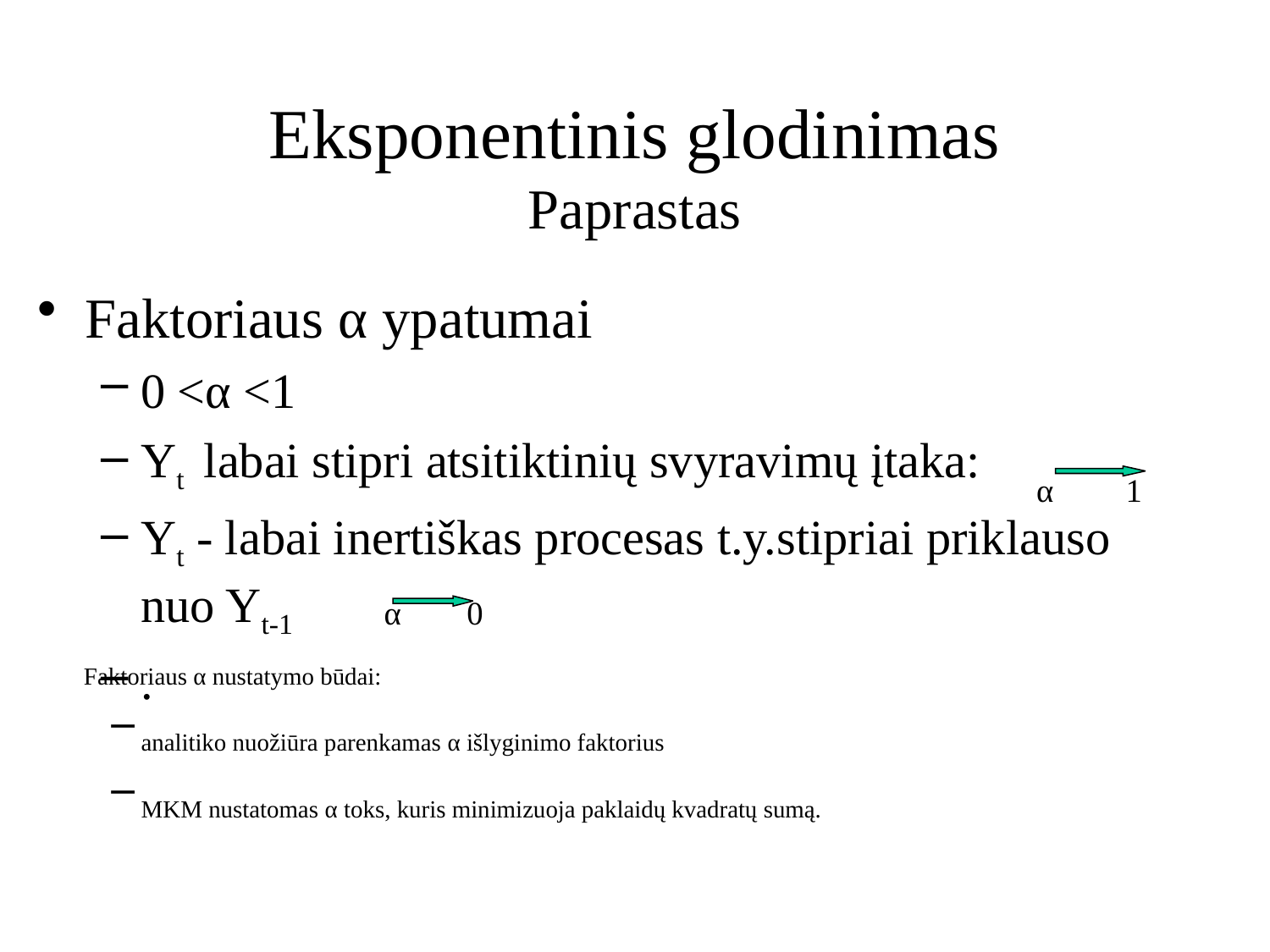

# Eksponentinis glodinimas Paprastas
Faktoriaus α ypatumai
0 <α <1
Yt  labai stipri atsitiktinių svyravimų įtaka:
Yt - labai inertiškas procesas t.y.stipriai priklauso nuo Yt-1
.
α         1

α        0

 Faktoriaus α nustatymo būdai:
analitiko nuožiūra parenkamas α išlyginimo faktorius
MKM nustatomas α toks, kuris minimizuoja paklaidų kvadratų sumą.